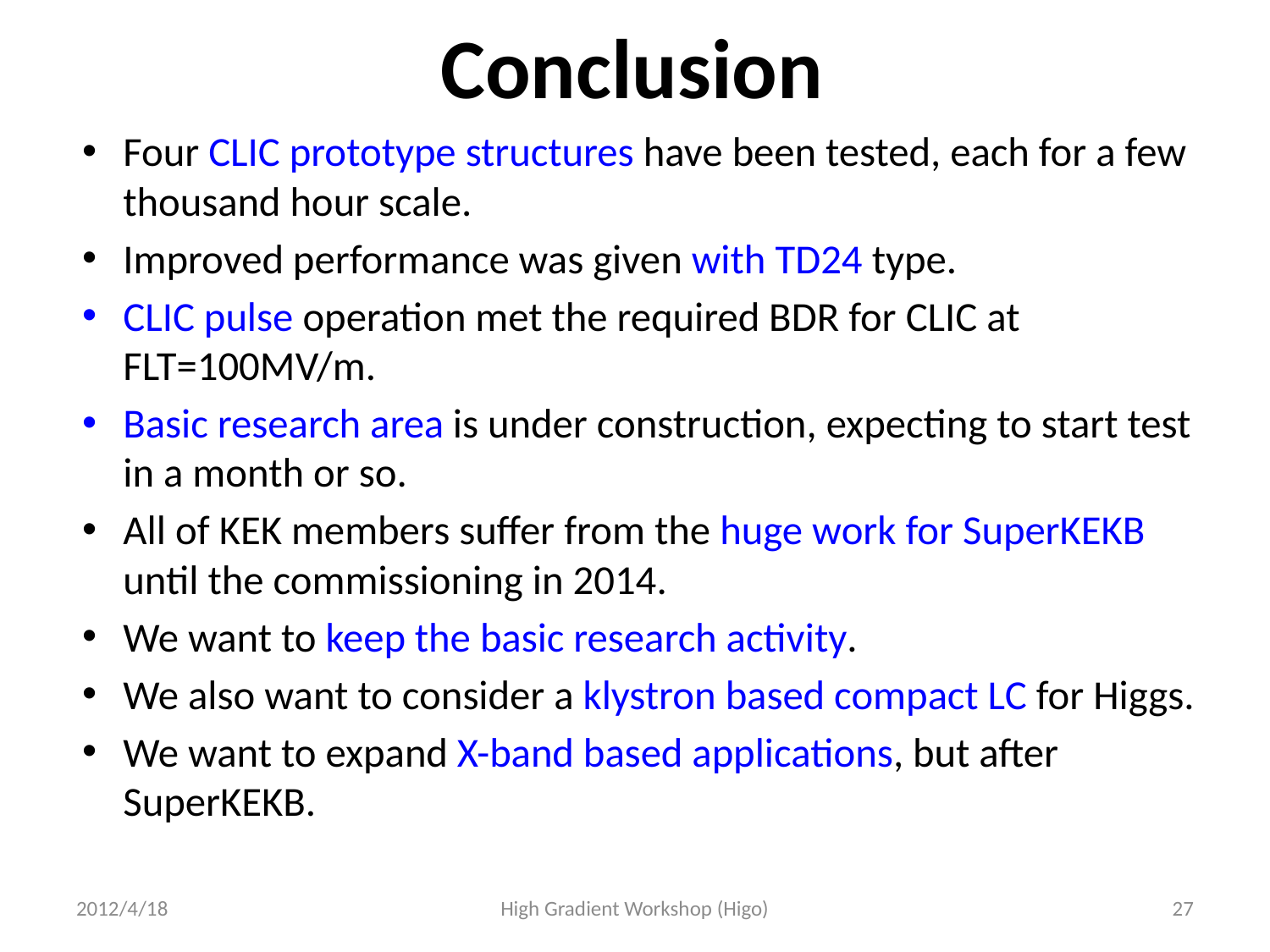

# Conclusion
Four CLIC prototype structures have been tested, each for a few thousand hour scale.
Improved performance was given with TD24 type.
CLIC pulse operation met the required BDR for CLIC at FLT=100MV/m.
Basic research area is under construction, expecting to start test in a month or so.
All of KEK members suffer from the huge work for SuperKEKB until the commissioning in 2014.
We want to keep the basic research activity.
We also want to consider a klystron based compact LC for Higgs.
We want to expand X-band based applications, but after SuperKEKB.
2012/4/18
High Gradient Workshop (Higo)
27